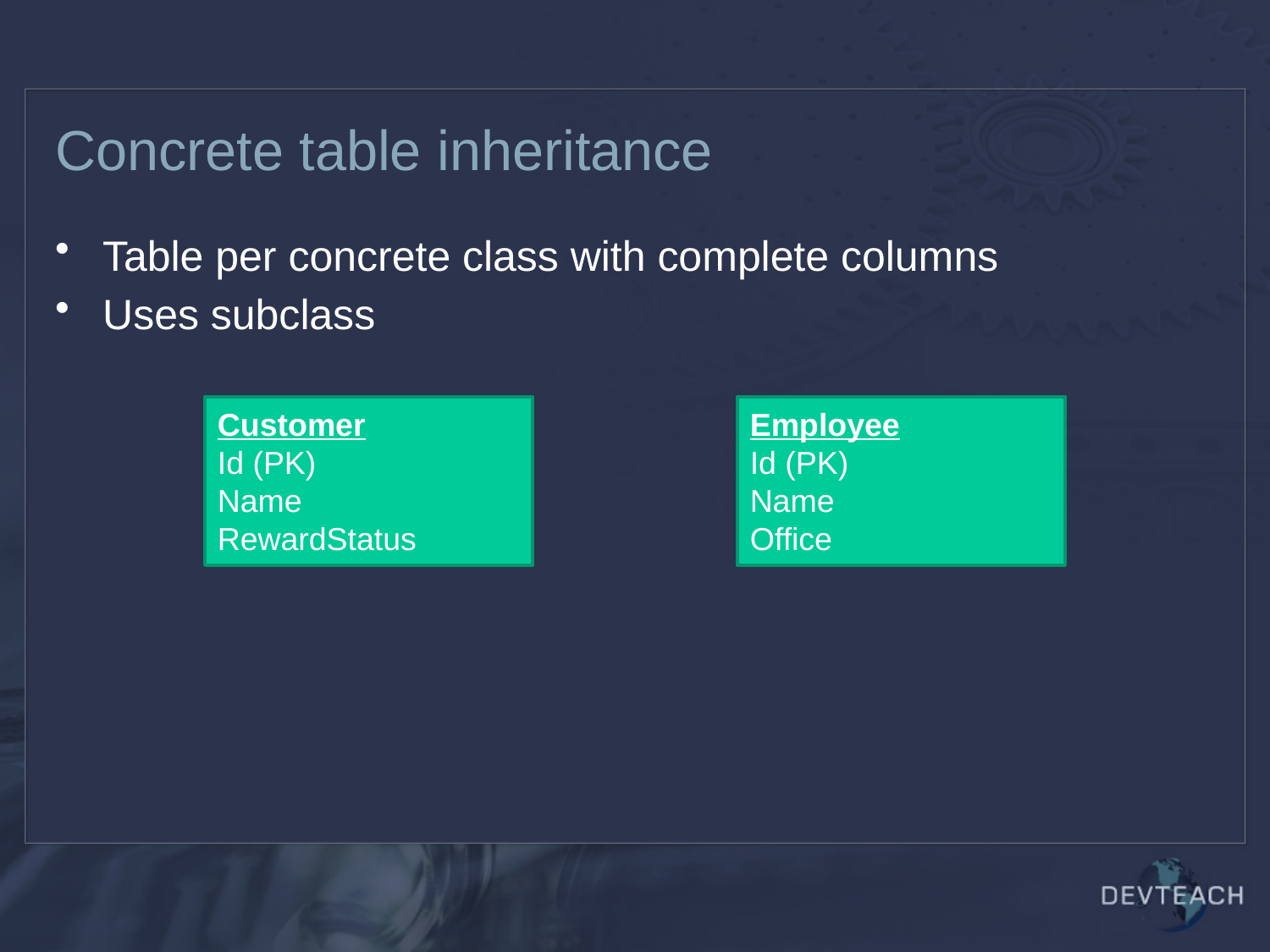

# Concrete table inheritance
Table per concrete class with complete columns
Uses subclass
Customer
Id (PK)
Name
RewardStatus
Employee
Id (PK)
Name
Office